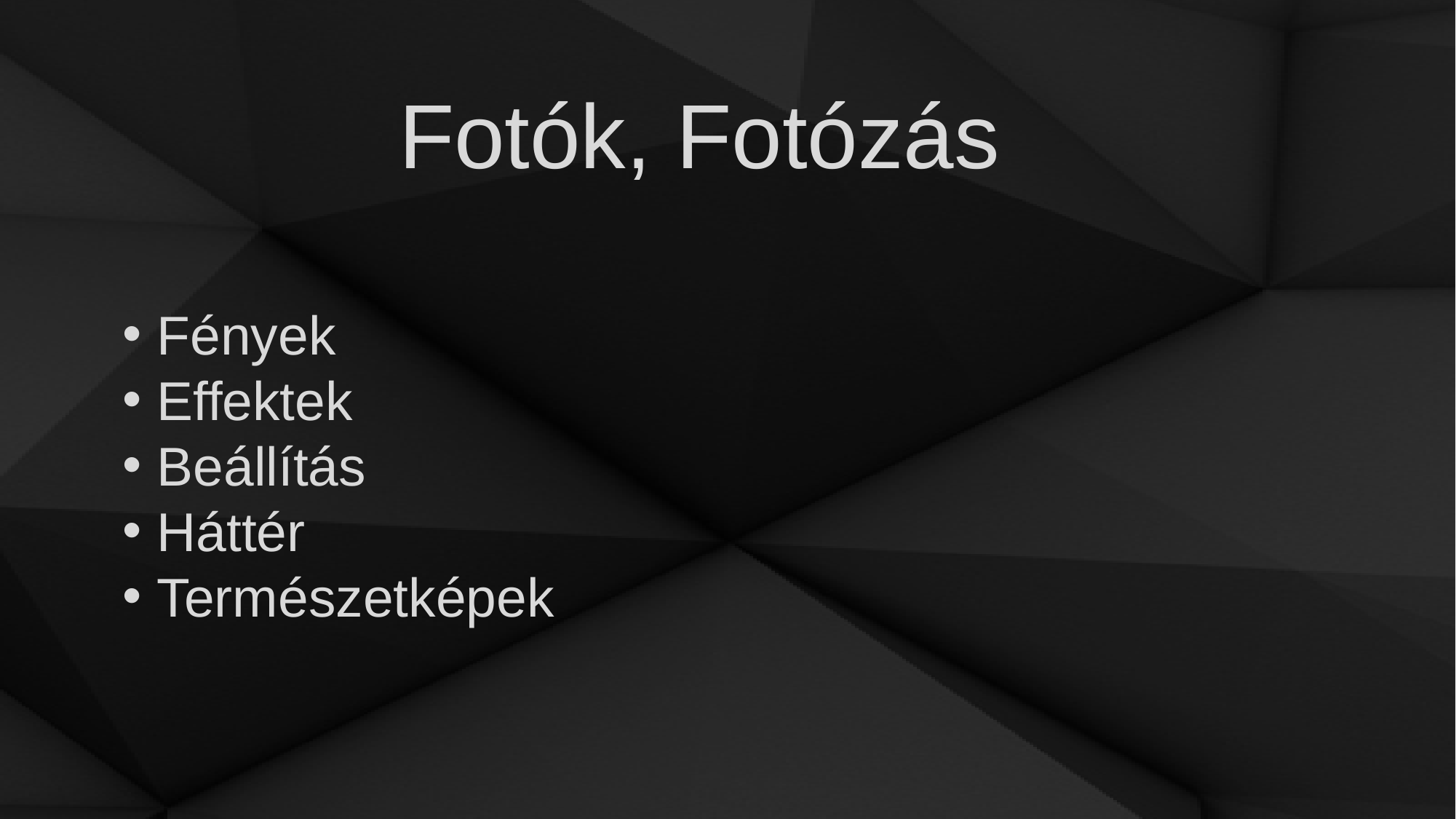

Fotók, Fotózás

Fények
Effektek
Beállítás
Háttér
Természetképek